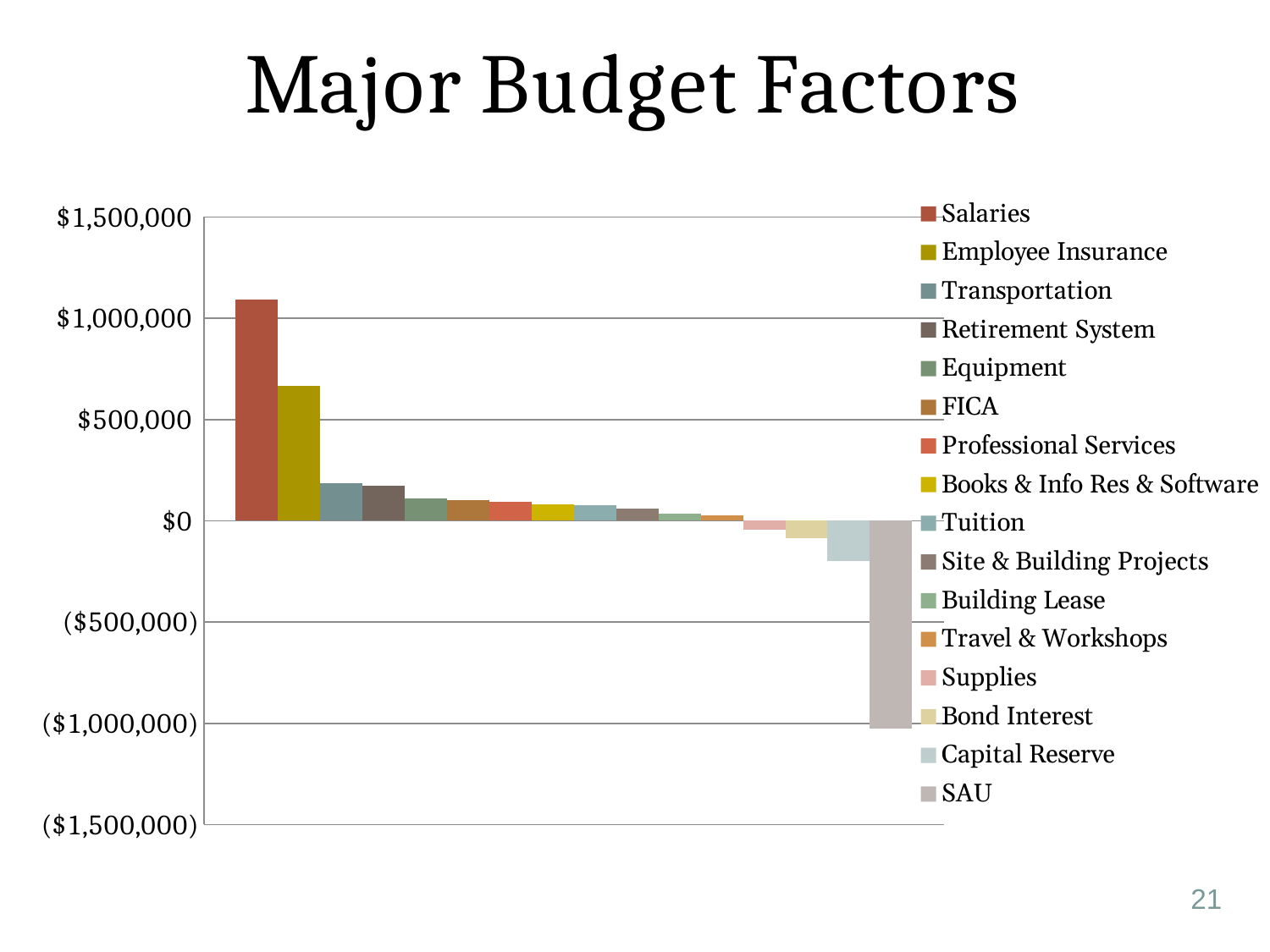

Major Budget Factors

### Chart

| Category | Salaries | Employee Insurance | Transportation | Retirement System | Equipment | FICA | Professional Services | Books & Info Res & Software | Tuition | Site & Building Projects | Building Lease | Travel & Workshops | Supplies | Bond Interest | Capital Reserve | SAU |
|---|---|---|---|---|---|---|---|---|---|---|---|---|---|---|---|---|
21
2014 DELIBERATIVE SESSION